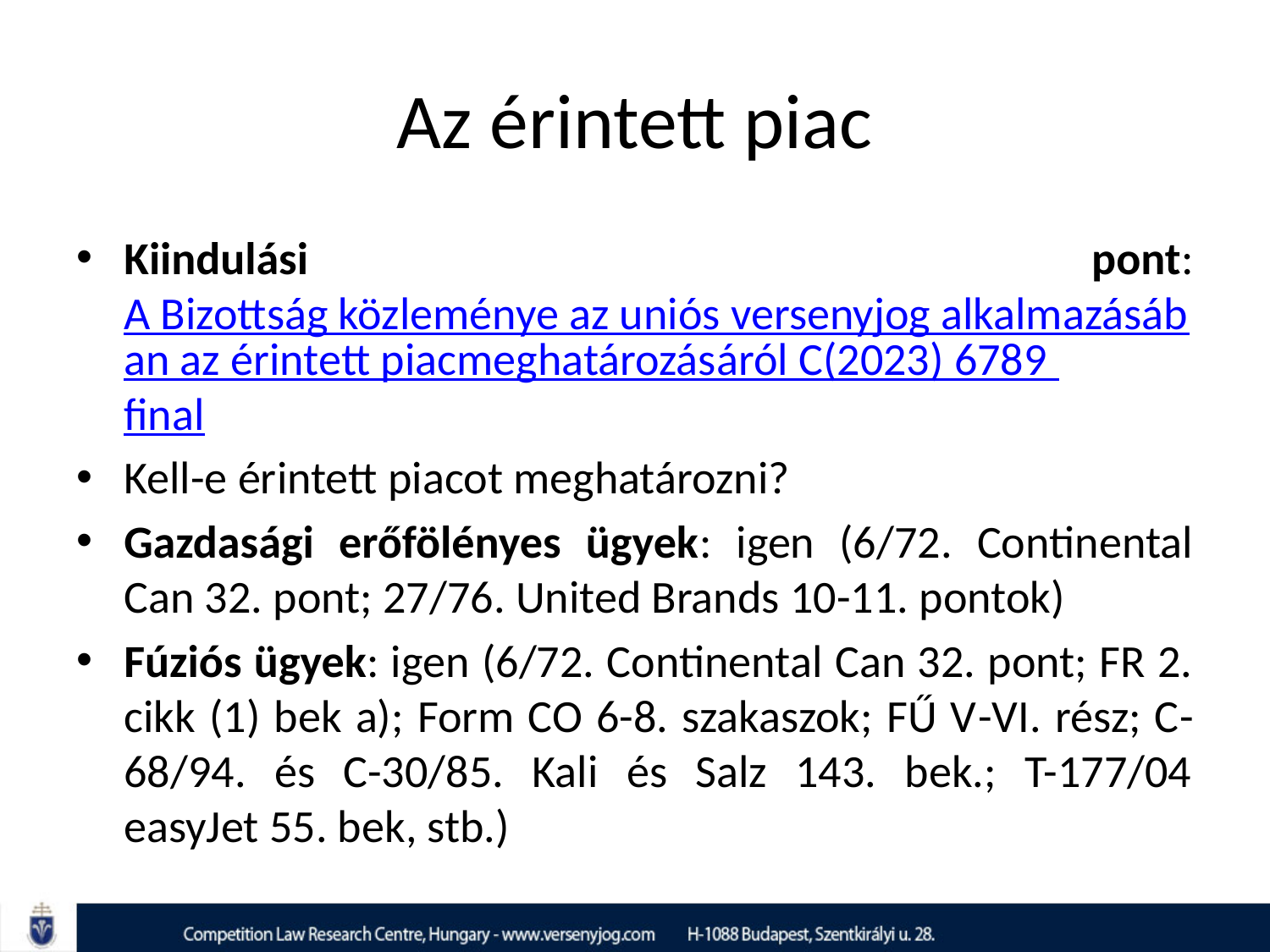

# Az érintett piac
Kiindulási pont: A Bizottság közleménye az uniós versenyjog alkalmazásában az érintett piacmeghatározásáról C(2023) 6789 final
Kell-e érintett piacot meghatározni?
Gazdasági erőfölényes ügyek: igen (6/72. Continental Can 32. pont; 27/76. United Brands 10-11. pontok)
Fúziós ügyek: igen (6/72. Continental Can 32. pont; FR 2. cikk (1) bek a); Form CO 6-8. szakaszok; FŰ V-VI. rész; C-68/94. és C-30/85. Kali és Salz 143. bek.; T-177/04 easyJet 55. bek, stb.)